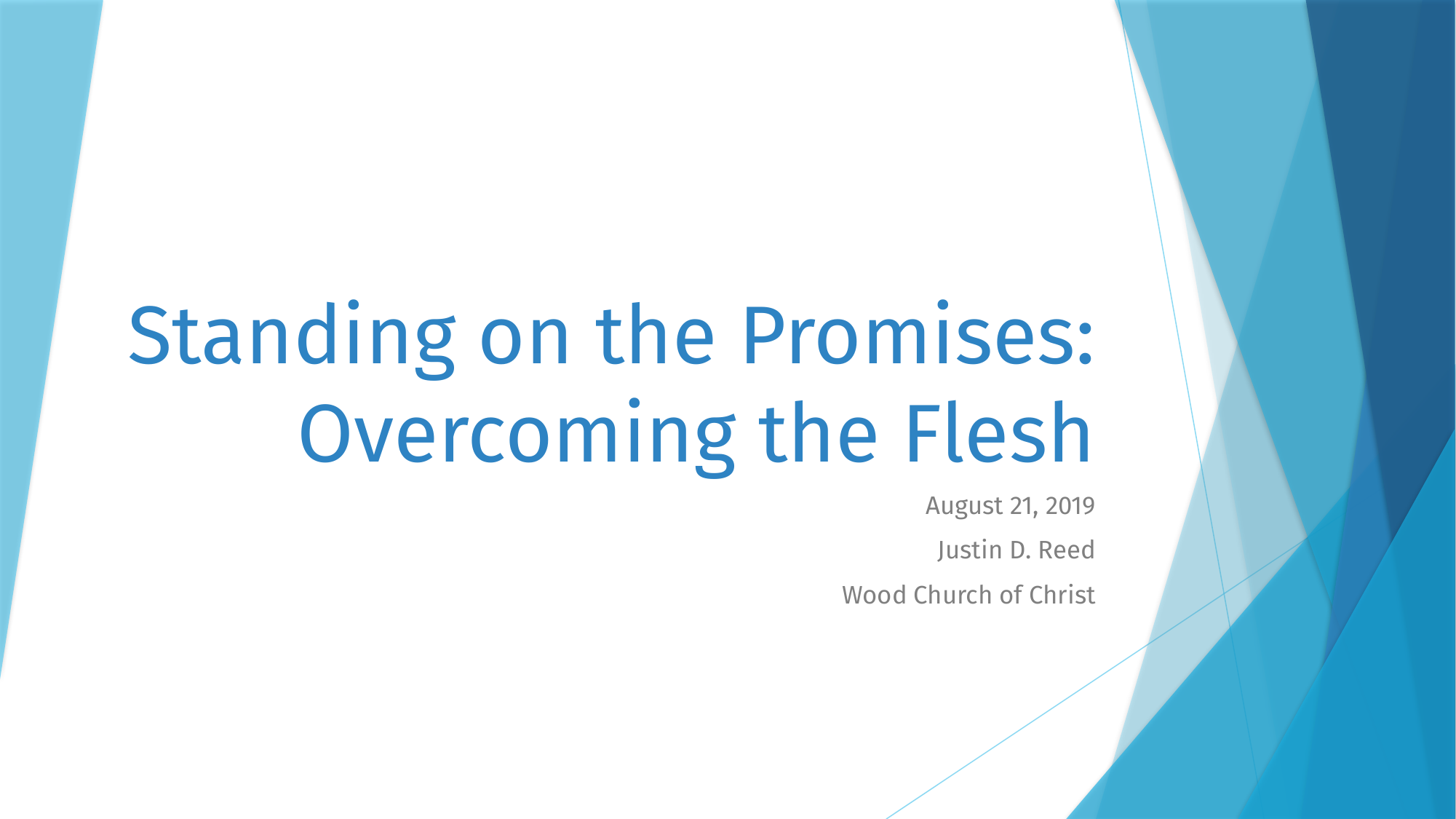

# Standing on the Promises: Overcoming the Flesh
August 21, 2019
Justin D. Reed
Wood Church of Christ